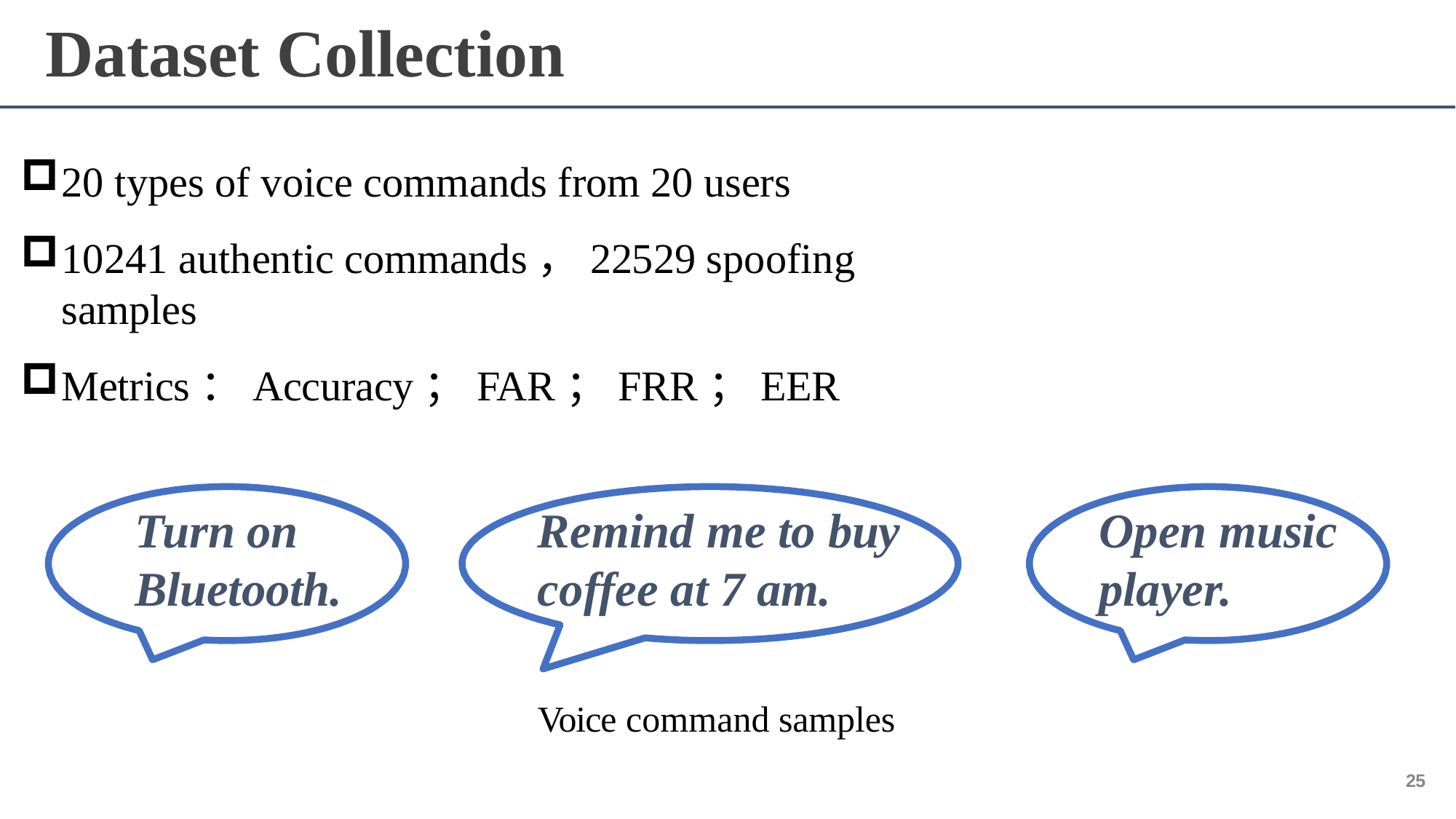

# Dataset Collection

20 types of voice commands from 20 users
10241 authentic commands，22529 spoofing samples
Metrics：Accuracy；FAR；FRR；EER

Turn on Bluetooth.
Remind me to buy coffee at 7 am.
Open music player.
Voice command samples
25